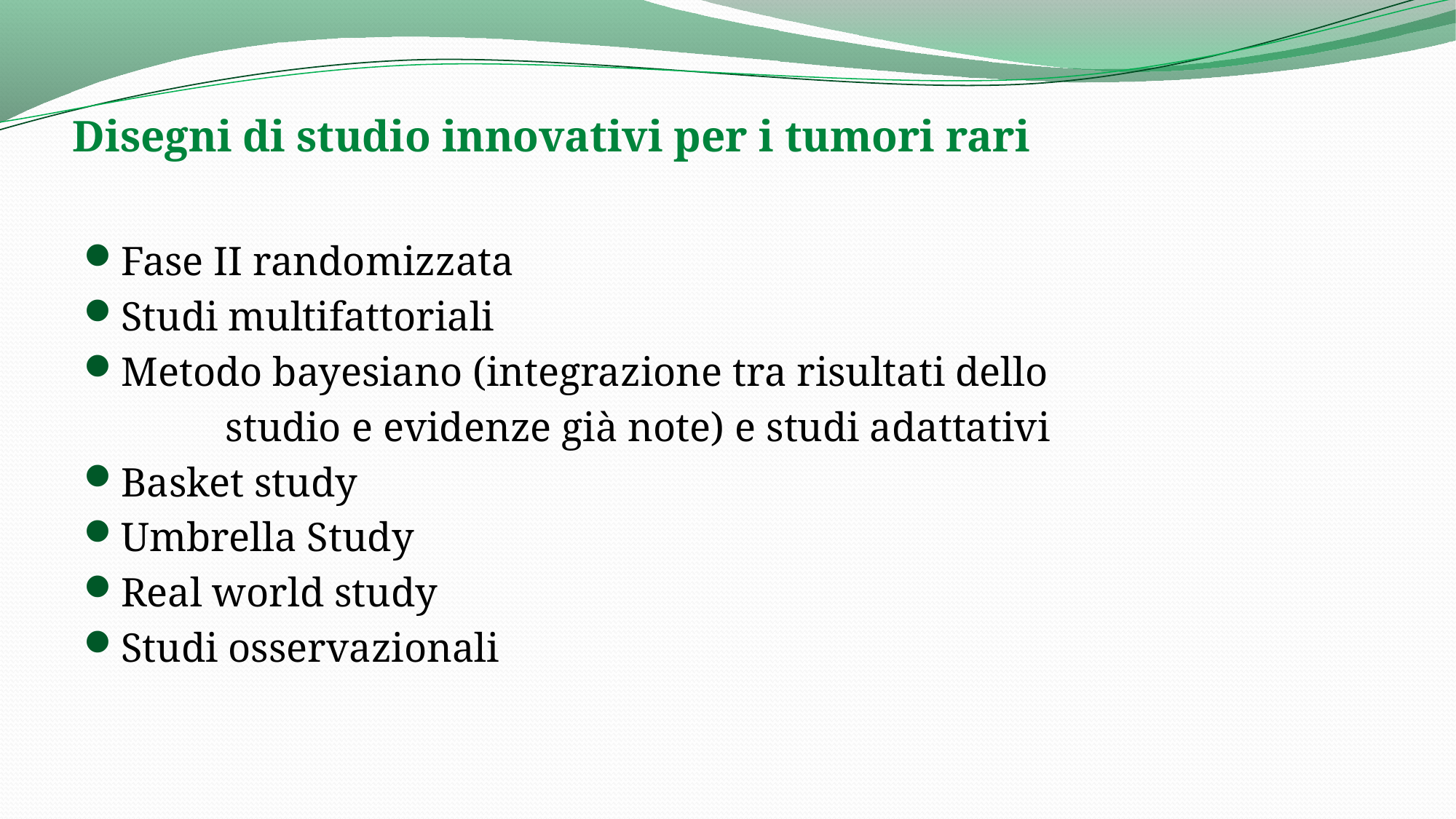

# Disegni di studio innovativi per i tumori rari
Fase II randomizzata
Studi multifattoriali
Metodo bayesiano (integrazione tra risultati dello
		studio e evidenze già note) e studi adattativi
Basket study
Umbrella Study
Real world study
Studi osservazionali